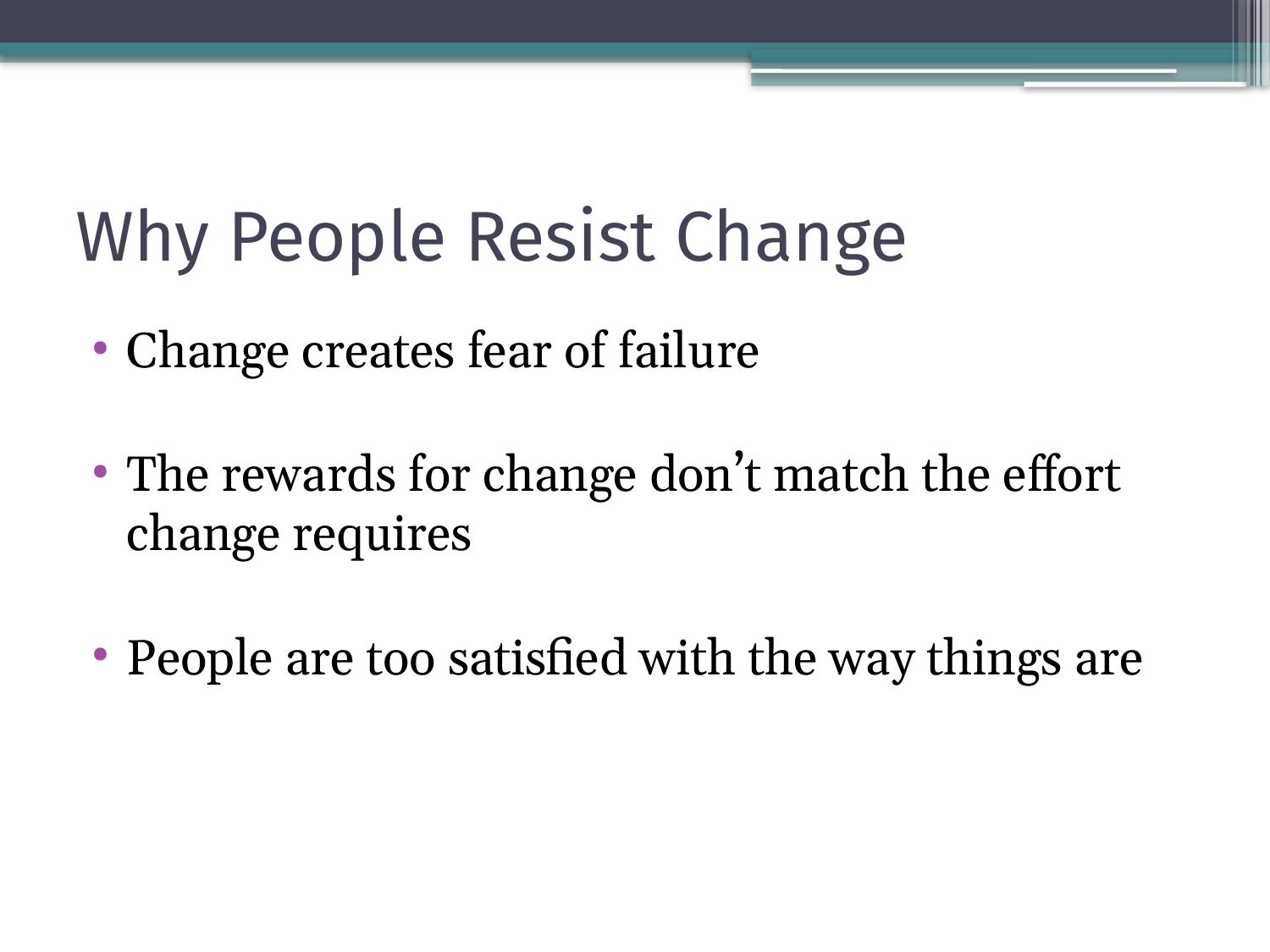

# Why People Resist Change
Change creates fear of failure
The rewards for change don’t match the effort change requires
People are too satisfied with the way things are